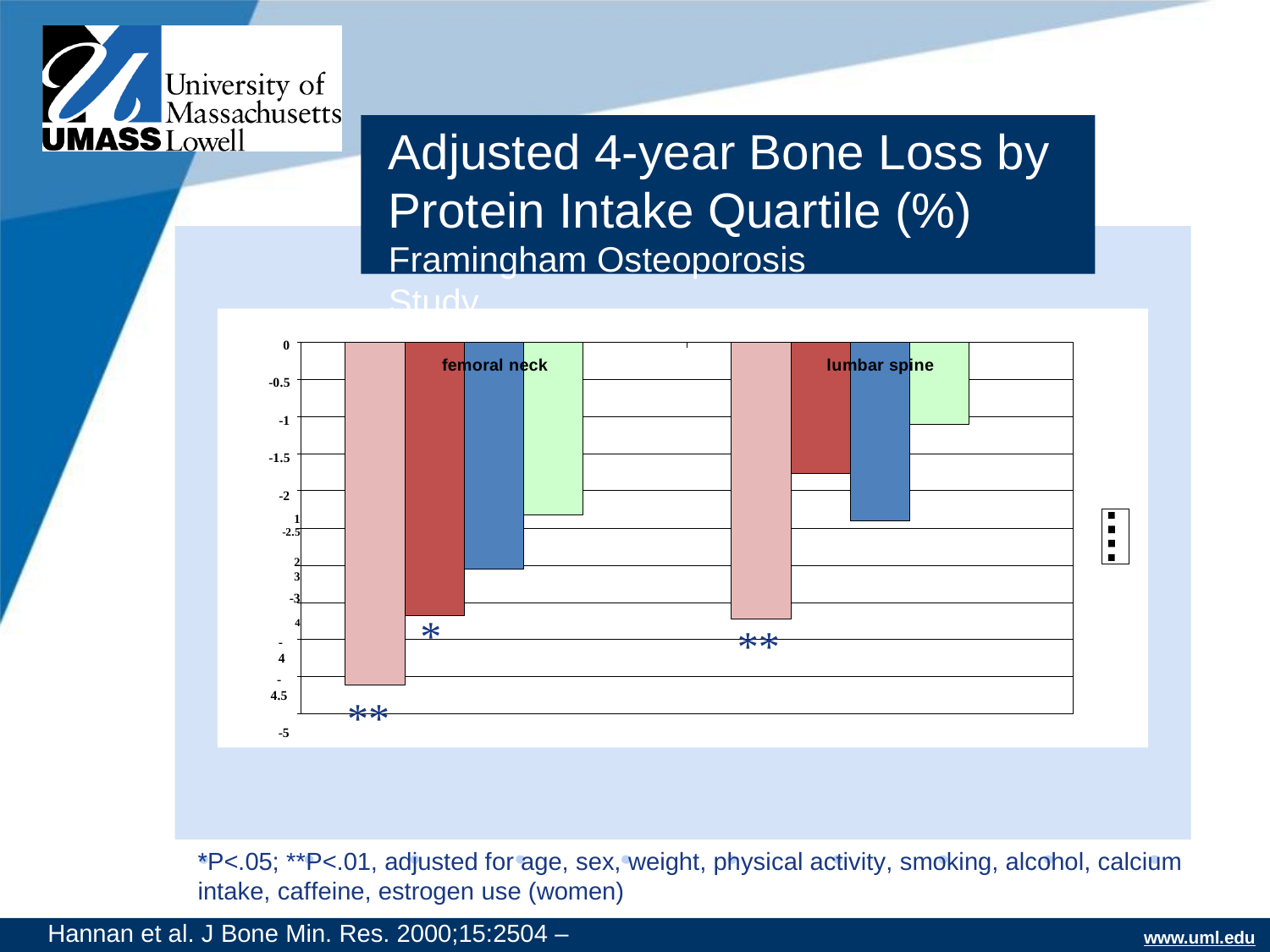

Adjusted 4-year Bone Loss by Protein Intake Quartile (%)

Framingham Osteoporosis Study

0
femoral neck	lumbar spine
-0.5

-1

-1.5

-2
1
-2.5	2
3
-3	4

*
**
-4

-4.5

-5

**

*P<.05; **P<.01, adjusted for age, sex, weight, physical activity, smoking, alcohol, calcium intake, caffeine, estrogen use (women)

Hannan et al. J Bone Min. Res. 2000;15:2504 –12.

www.uml.edu